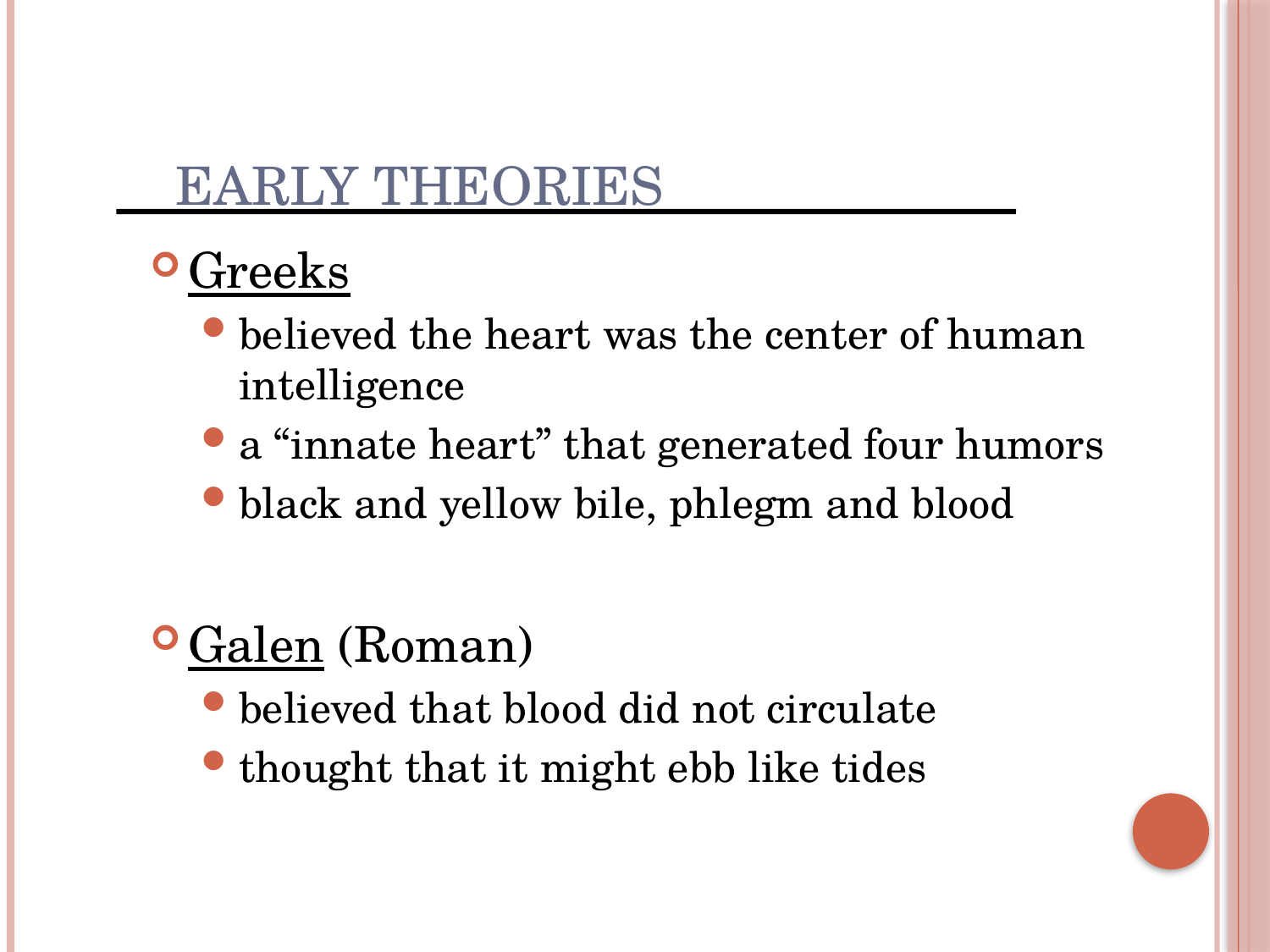

# Early Theories

Greeks
believed the heart was the center of human intelligence
a “innate heart” that generated four humors
black and yellow bile, phlegm and blood

Galen (Roman)
believed that blood did not circulate
thought that it might ebb like tides